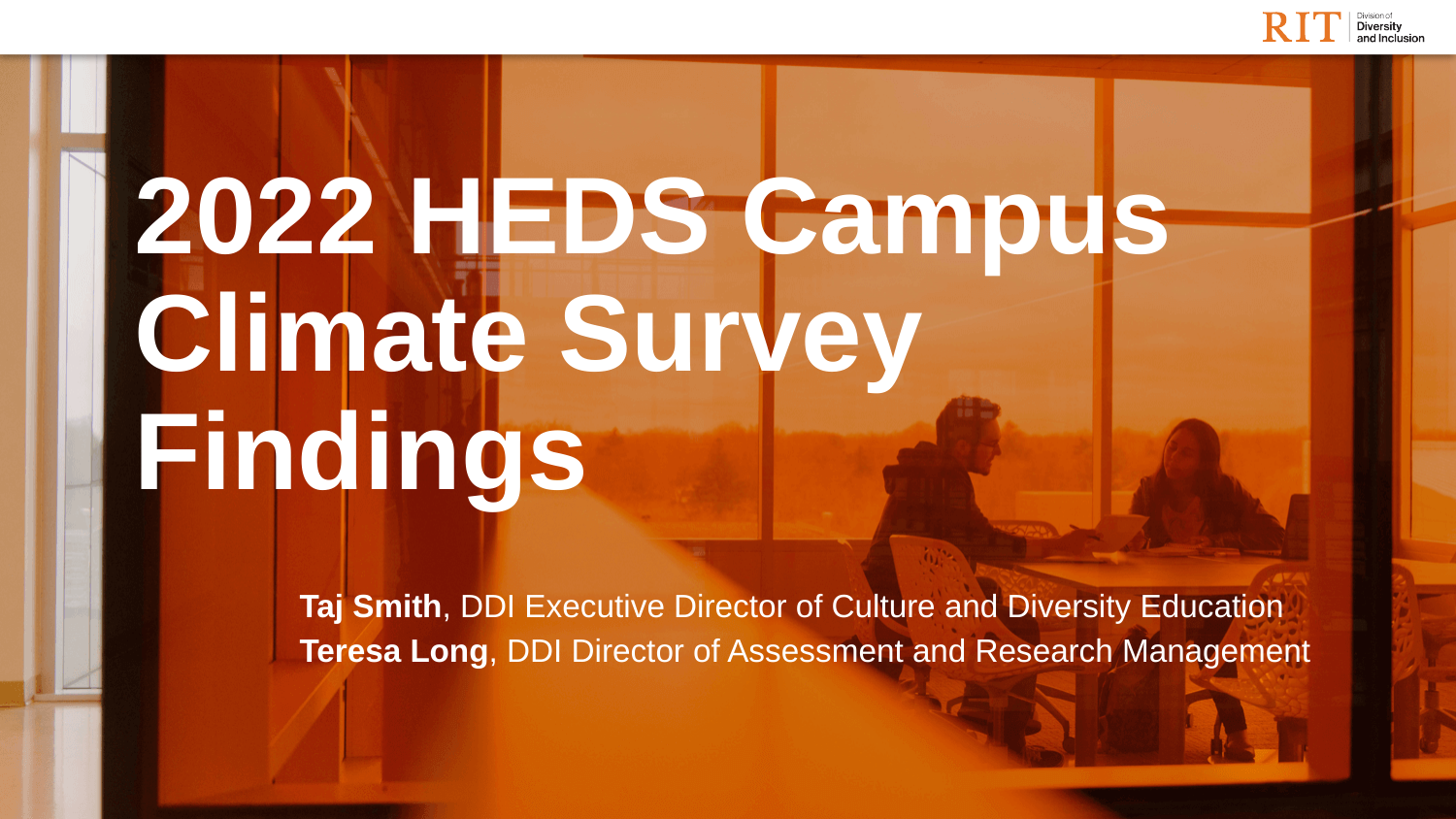

2022 HEDS Campus Climate Survey Findings
Taj Smith, DDI Executive Director of Culture and Diversity Education
Teresa Long, DDI Director of Assessment and Research Management